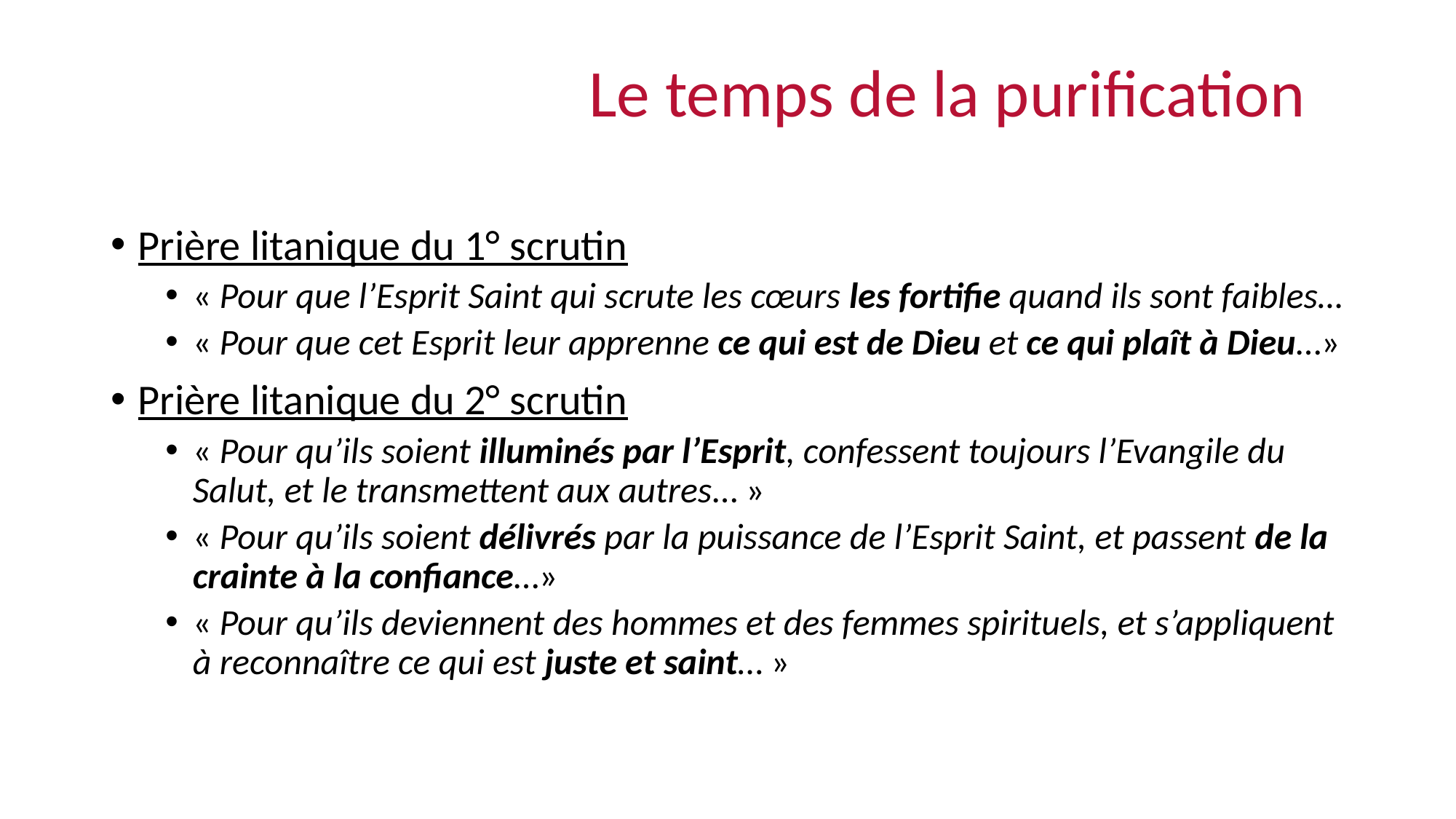

# Le temps de la purification
Prière litanique du 1° scrutin
« Pour que l’Esprit Saint qui scrute les cœurs les fortifie quand ils sont faibles…
« Pour que cet Esprit leur apprenne ce qui est de Dieu et ce qui plaît à Dieu…»
Prière litanique du 2° scrutin
« Pour qu’ils soient illuminés par l’Esprit, confessent toujours l’Evangile du Salut, et le transmettent aux autres… »
« Pour qu’ils soient délivrés par la puissance de l’Esprit Saint, et passent de la crainte à la confiance…»
« Pour qu’ils deviennent des hommes et des femmes spirituels, et s’appliquent à reconnaître ce qui est juste et saint… »